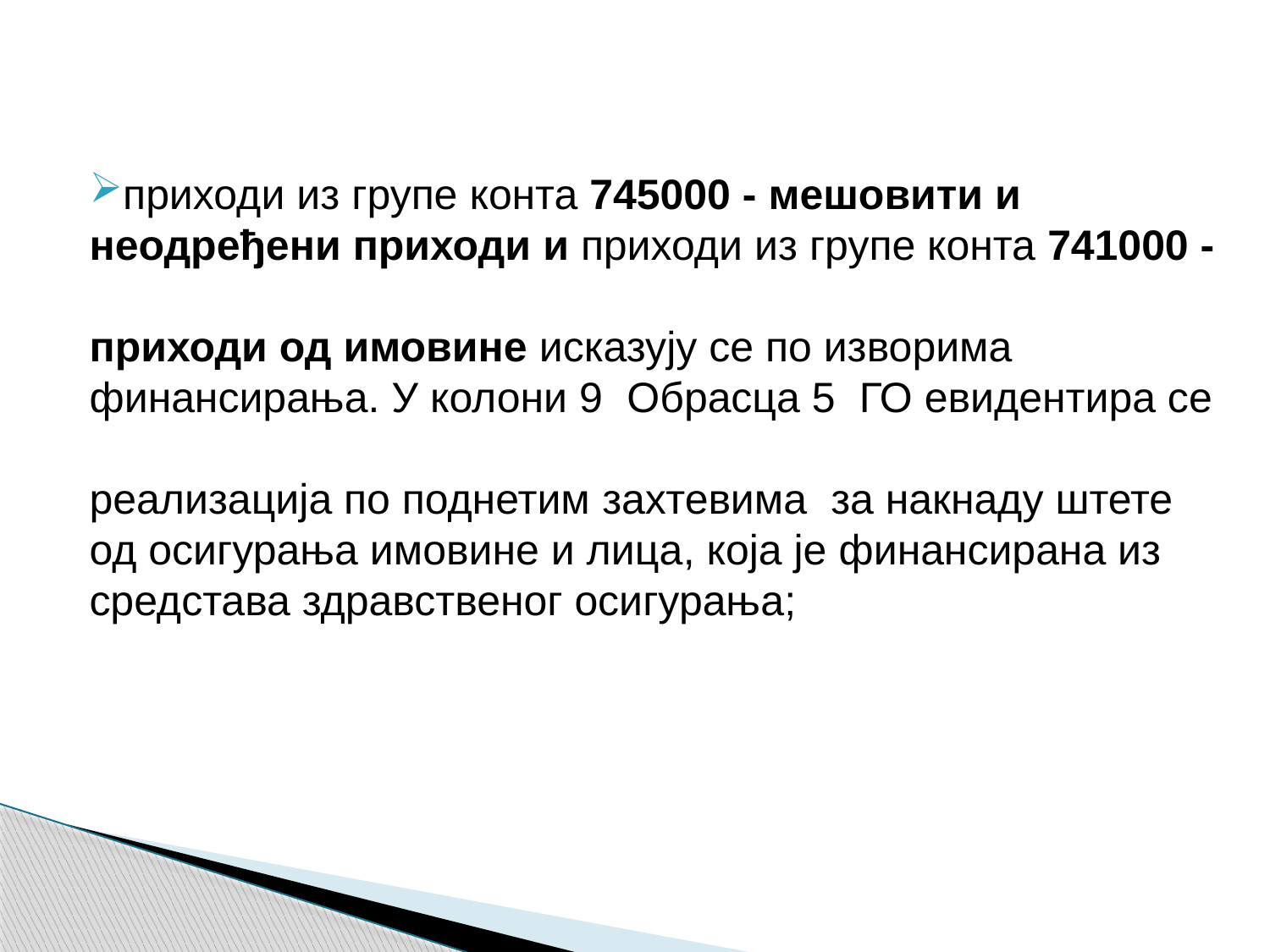

приходи из групе конта 745000 - мешовити и
неодређени приходи и приходи из групе конта 741000 -
приходи од имовине исказују се по изворима
финансирања. У колони 9  Обрасца 5  ГО евидентира се
реализација по поднетим захтевима  за накнаду штете
од осигурања имовине и лица, која је финансирана из
средстава здравственог осигурања;